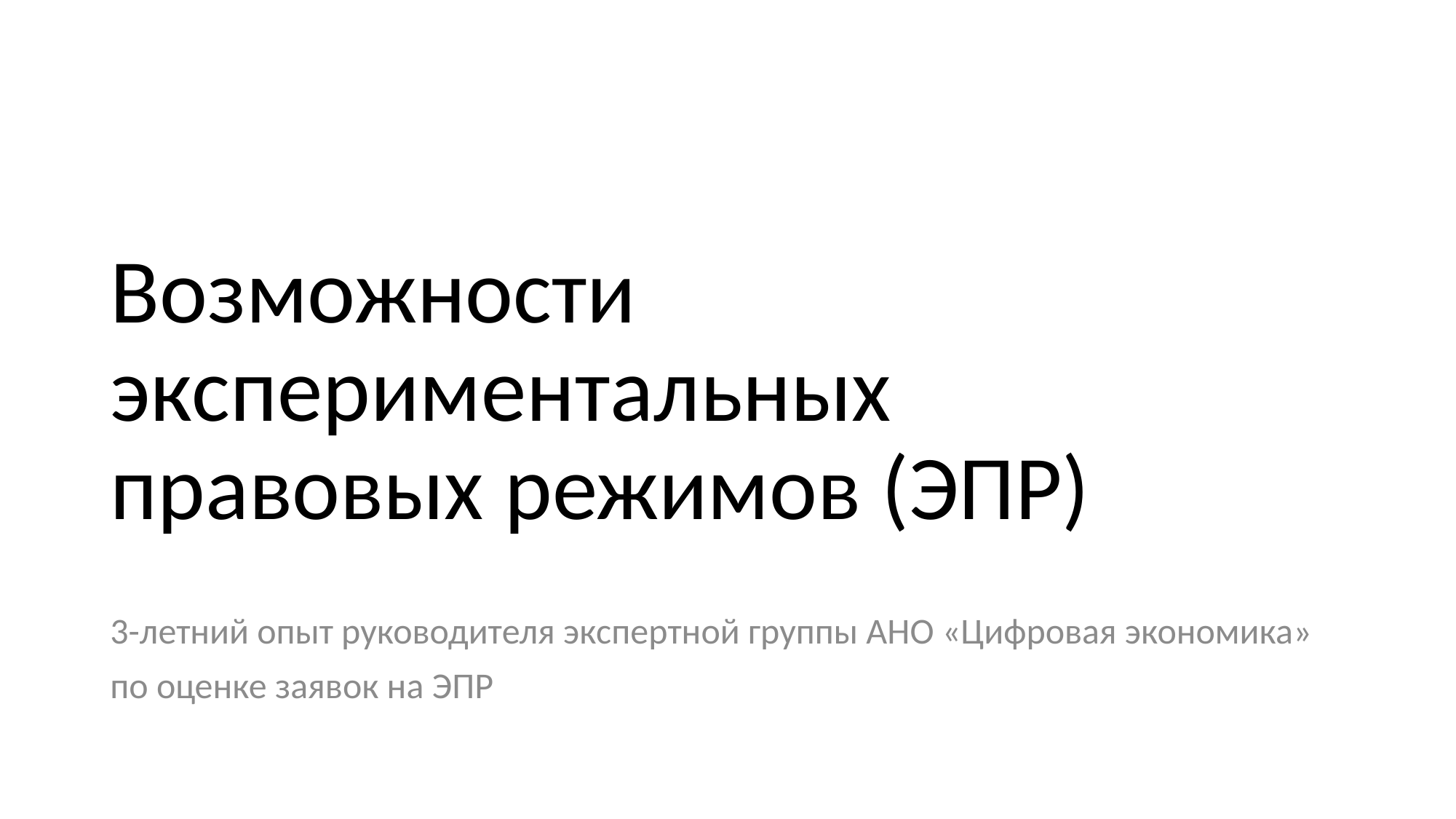

# Возможности экспериментальных правовых режимов (ЭПР)

3-летний опыт руководителя экспертной группы АНО «Цифровая экономика»
по оценке заявок на ЭПР